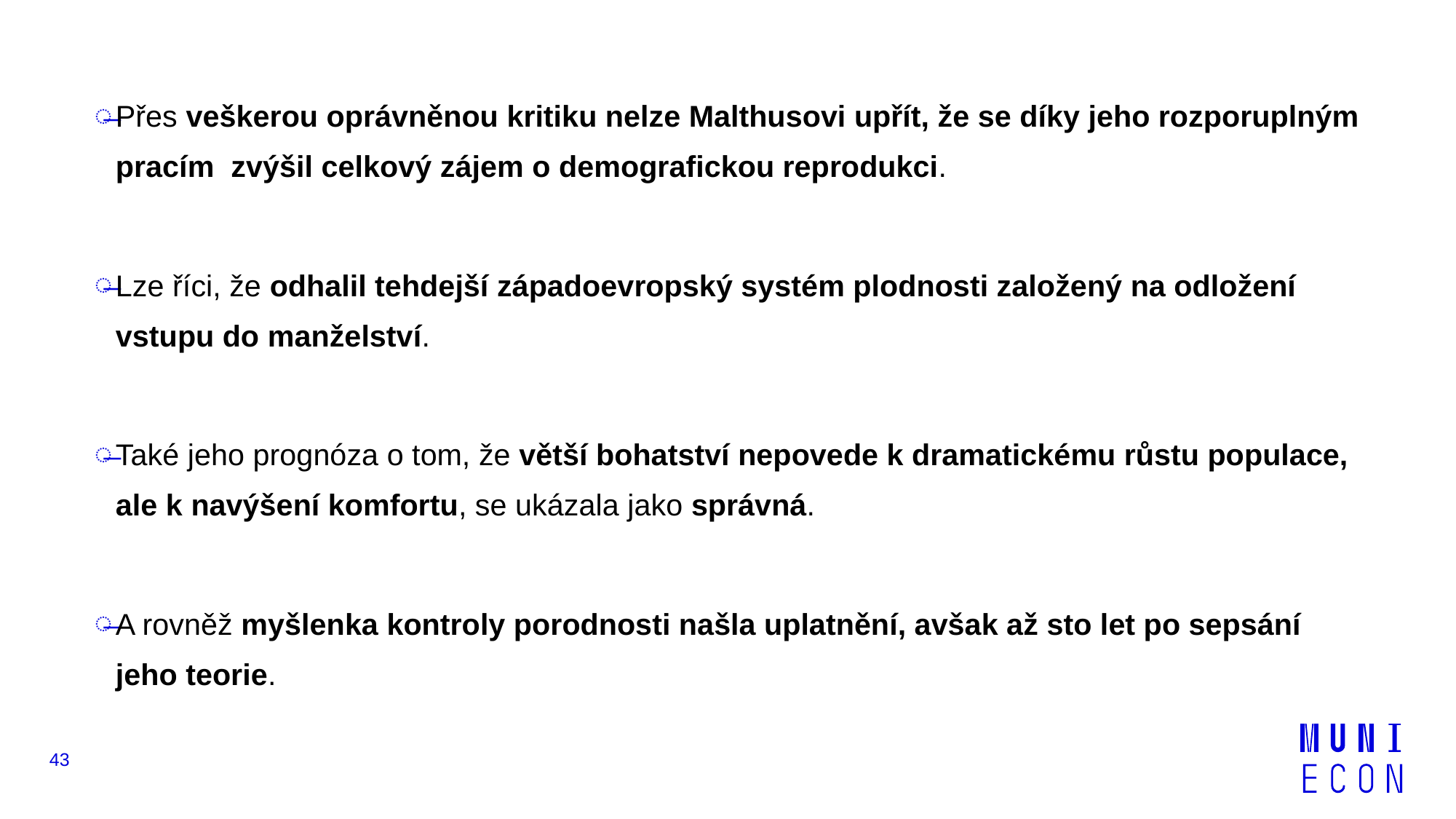

Přes veškerou oprávněnou kritiku nelze Malthusovi upřít, že se díky jeho rozporuplným pracím  zvýšil celkový zájem o demografickou reprodukci.

Lze říci, že odhalil tehdejší západoevropský systém plodnosti založený na odložení vstupu do manželství.

Také jeho prognóza o tom, že větší bohatství nepovede k dramatickému růstu populace, ale k navýšení komfortu, se ukázala jako správná.

A rovněž myšlenka kontroly porodnosti našla uplatnění, avšak až sto let po sepsání jeho teorie.
43